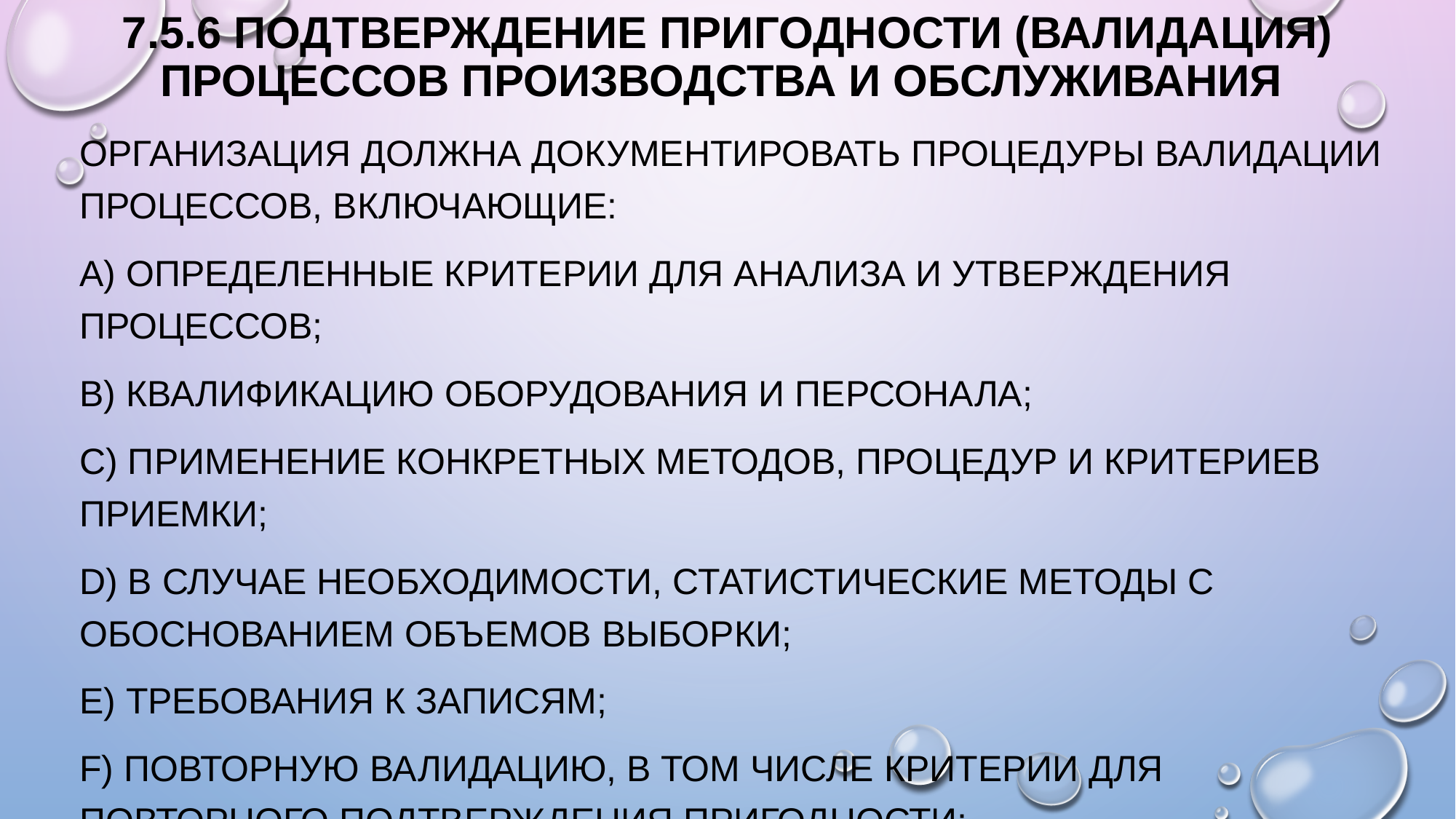

# 7.5.6 Подтверждение пригодности (валидация) процессов производства и обслуживания
Организация должна документировать процедуры валидации процессов, включающие:
a) определенные критерии для анализа и утверждения процессов;
b) квалификацию оборудования и персонала;
c) применение конкретных методов, процедур и критериев приемки;
d) в случае необходимости, статистические методы с обоснованием объемов выборки;
e) требования к записям;
f) повторную валидацию, в том числе критерии для повторного подтверждения пригодности;
g) утверждение изменений в процессах.